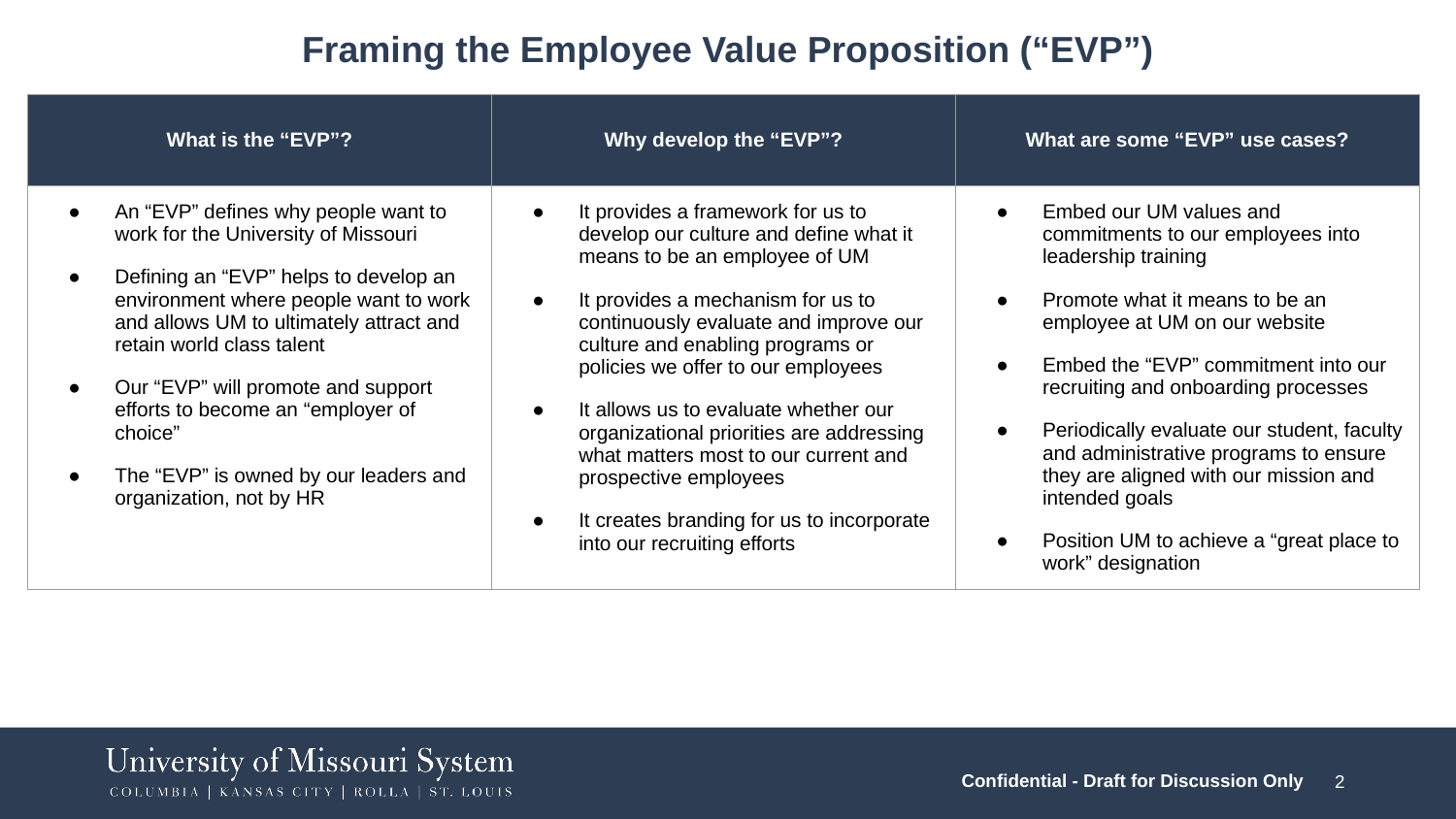

# Framing the Employee Value Proposition (“EVP”)
| What is the “EVP”? | Why develop the “EVP”? | What are some “EVP” use cases? |
| --- | --- | --- |
| An “EVP” defines why people want to work for the University of Missouri Defining an “EVP” helps to develop an environment where people want to work and allows UM to ultimately attract and retain world class talent Our “EVP” will promote and support efforts to become an “employer of choice” The “EVP” is owned by our leaders and organization, not by HR | It provides a framework for us to develop our culture and define what it means to be an employee of UM It provides a mechanism for us to continuously evaluate and improve our culture and enabling programs or policies we offer to our employees It allows us to evaluate whether our organizational priorities are addressing what matters most to our current and prospective employees It creates branding for us to incorporate into our recruiting efforts | Embed our UM values and commitments to our employees into leadership training Promote what it means to be an employee at UM on our website Embed the “EVP” commitment into our recruiting and onboarding processes Periodically evaluate our student, faculty and administrative programs to ensure they are aligned with our mission and intended goals Position UM to achieve a “great place to work” designation |
2